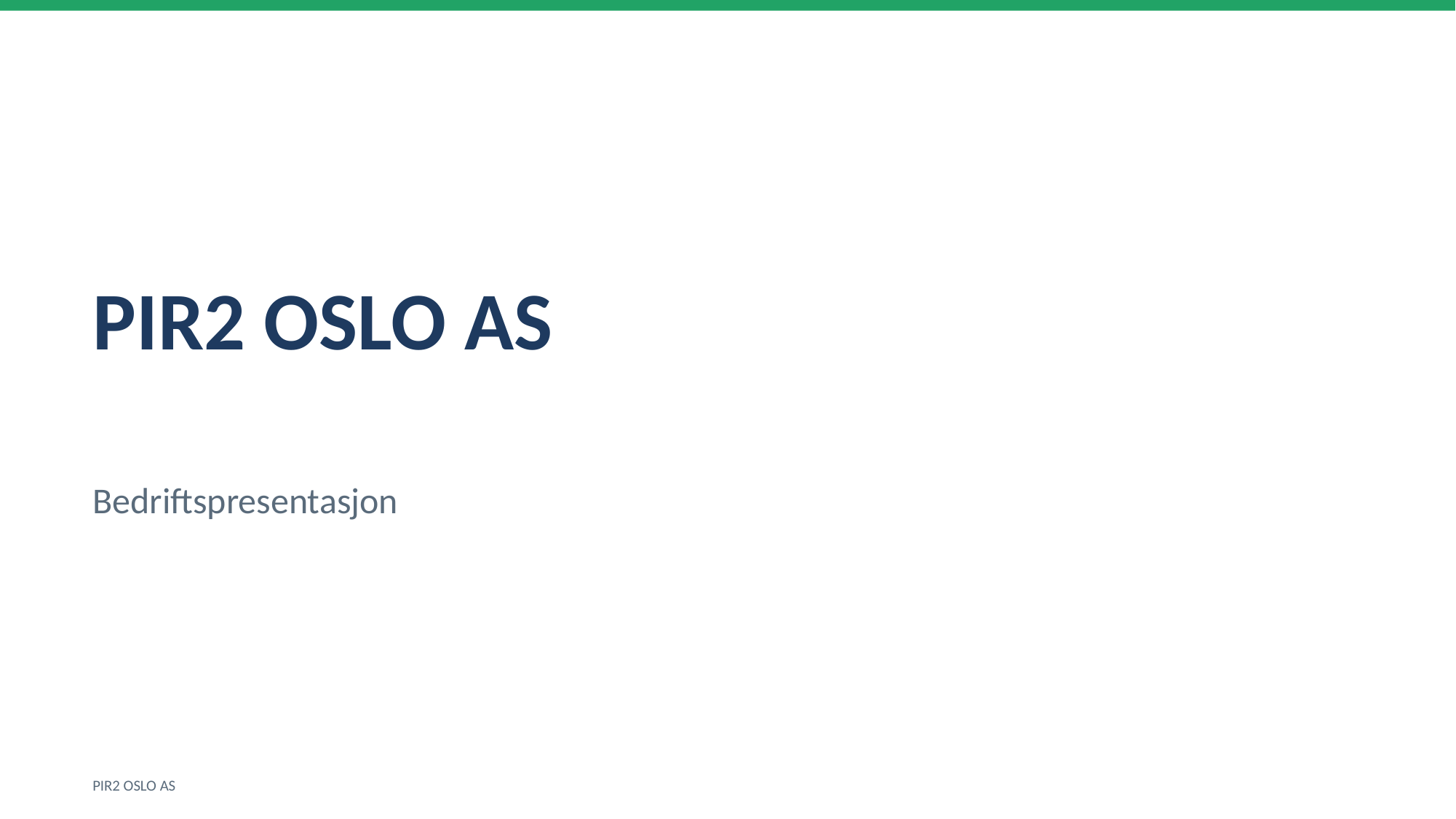

PIR2 OSLO AS
Bedriftspresentasjon
PIR2 OSLO AS